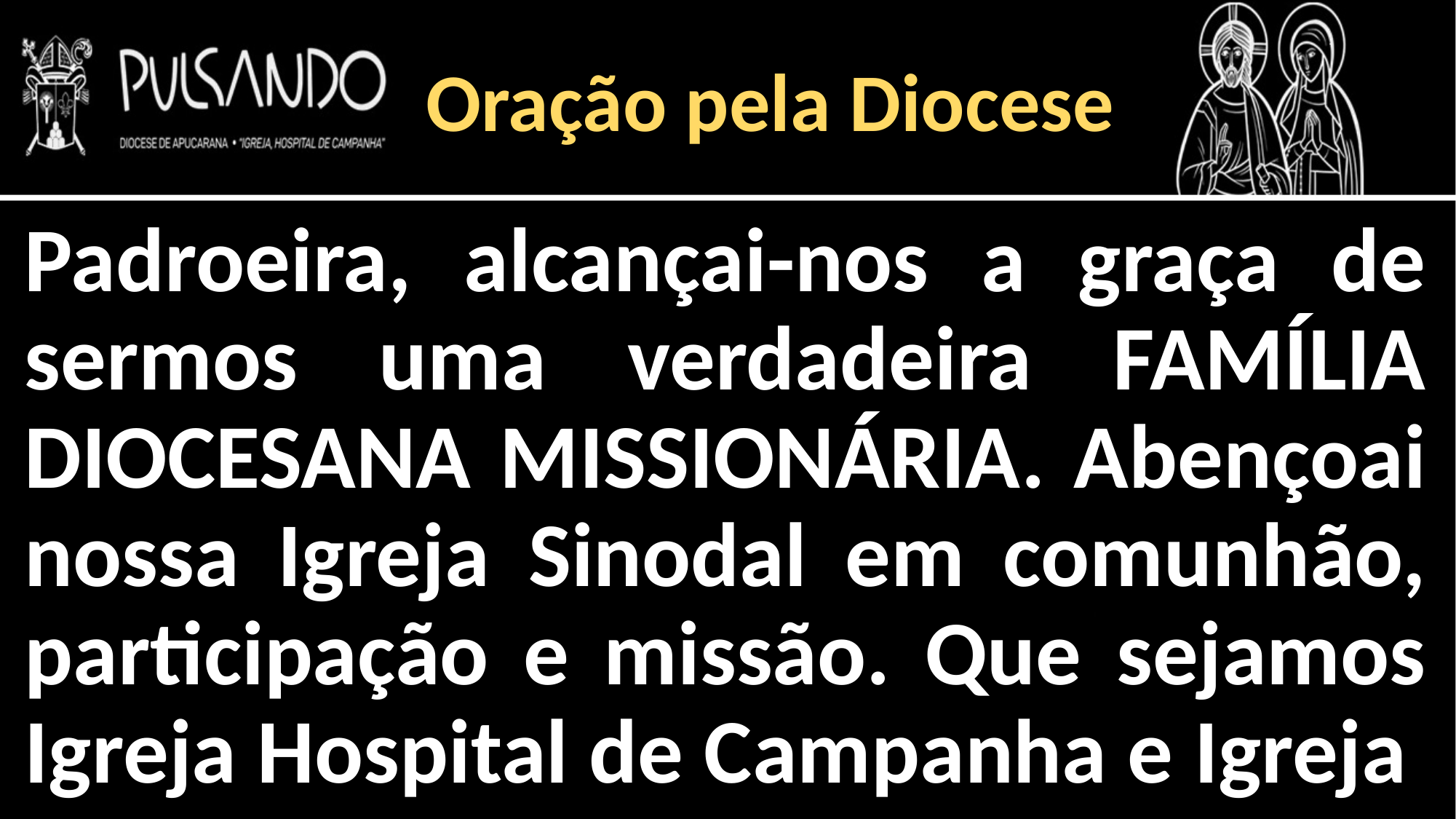

Oração pela Diocese
Padroeira, alcançai-nos a graça de sermos uma verdadeira FAMÍLIA DIOCESANA MISSIONÁRIA. Abençoai nossa Igreja Sinodal em comunhão, participação e missão. Que sejamos Igreja Hospital de Campanha e Igreja